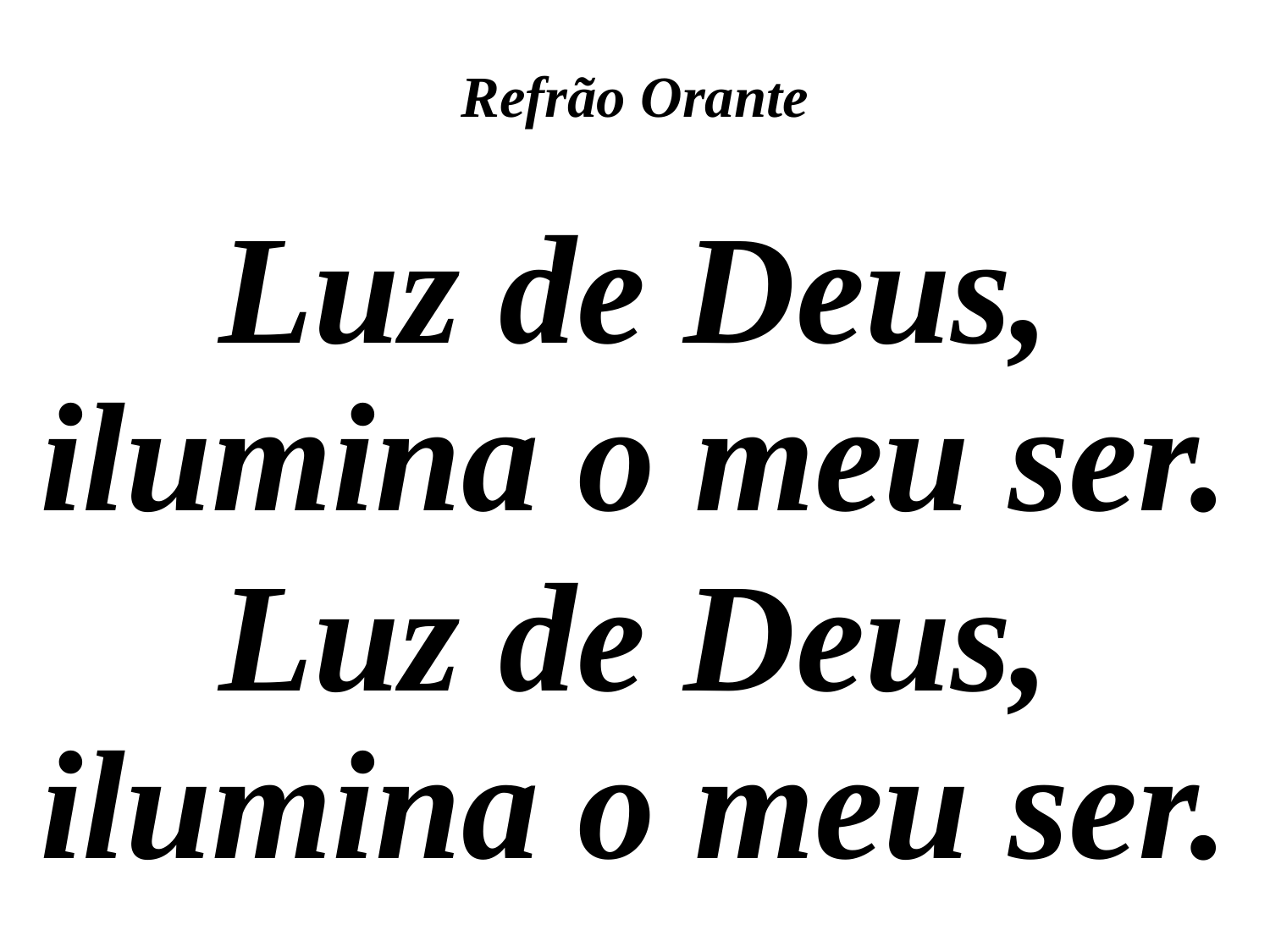

# Refrão Orante
Luz de Deus, ilumina o meu ser.
Luz de Deus, ilumina o meu ser.